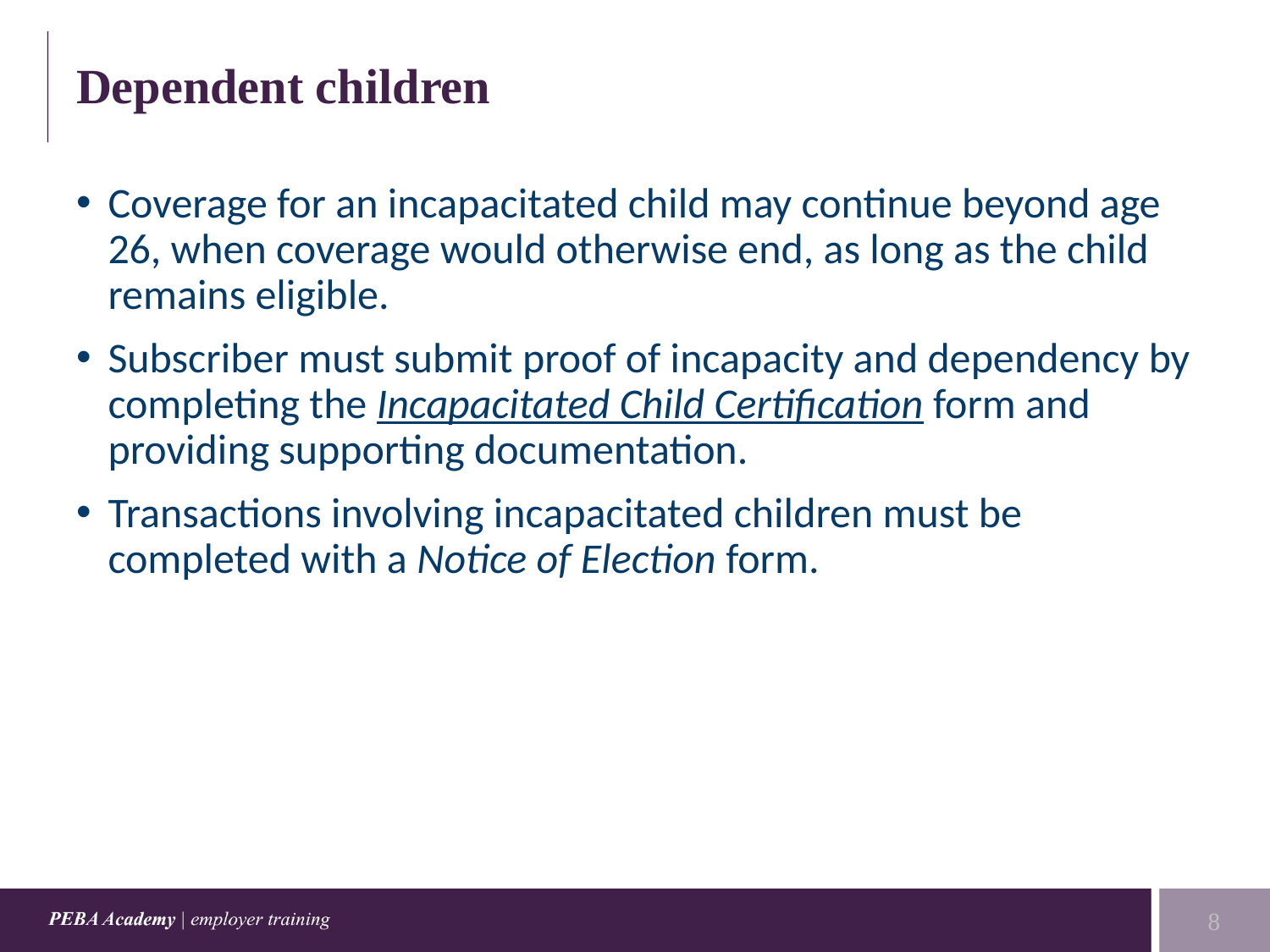

# Dependent children
Coverage for an incapacitated child may continue beyond age 26, when coverage would otherwise end, as long as the child remains eligible.
Subscriber must submit proof of incapacity and dependency by completing the Incapacitated Child Certification form and providing supporting documentation.
Transactions involving incapacitated children must be completed with a Notice of Election form.

8